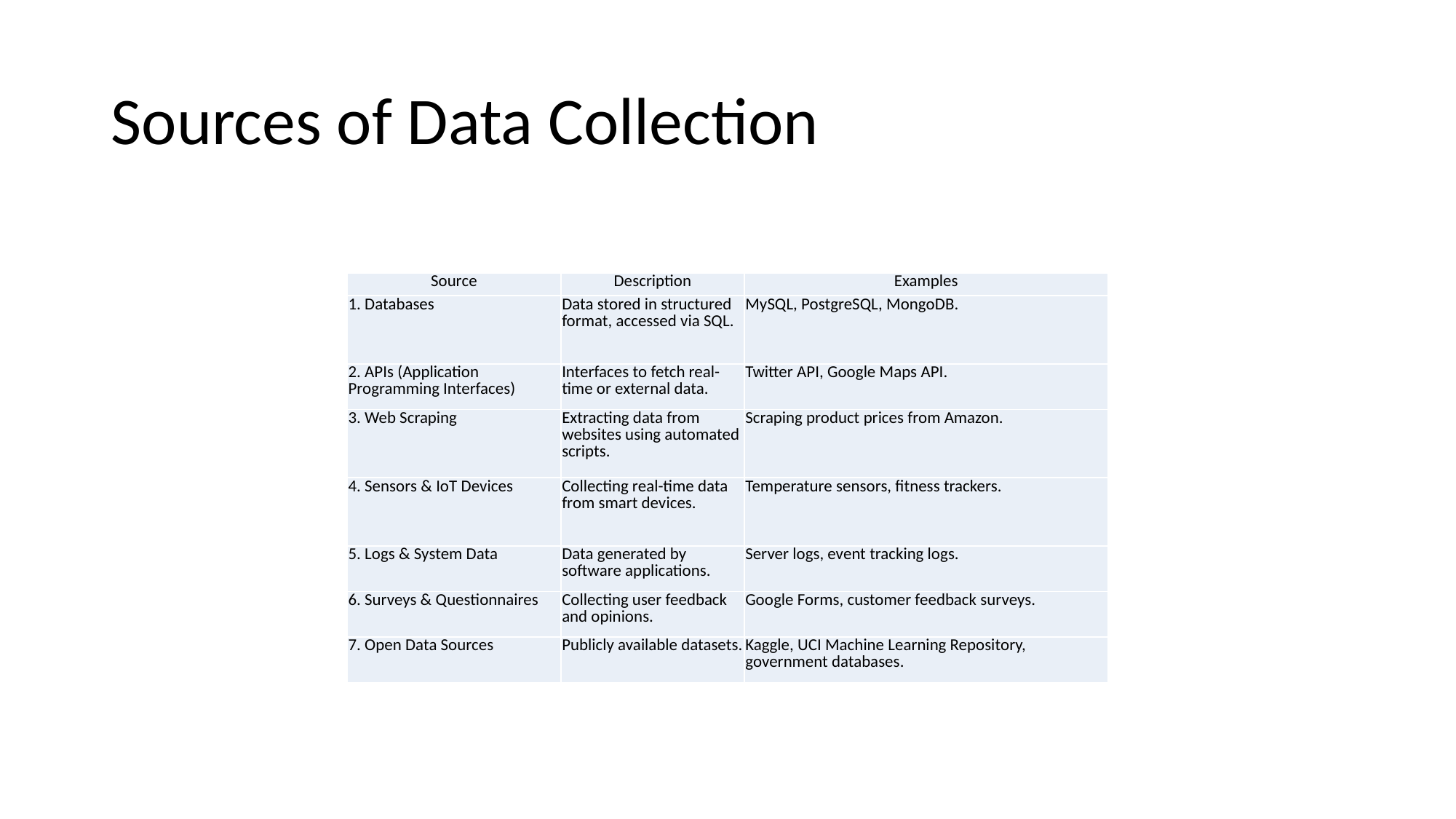

# Sources of Data Collection
| Source | Description | Examples |
| --- | --- | --- |
| 1. Databases | Data stored in structured format, accessed via SQL. | MySQL, PostgreSQL, MongoDB. |
| 2. APIs (Application Programming Interfaces) | Interfaces to fetch real-time or external data. | Twitter API, Google Maps API. |
| 3. Web Scraping | Extracting data from websites using automated scripts. | Scraping product prices from Amazon. |
| 4. Sensors & IoT Devices | Collecting real-time data from smart devices. | Temperature sensors, fitness trackers. |
| 5. Logs & System Data | Data generated by software applications. | Server logs, event tracking logs. |
| 6. Surveys & Questionnaires | Collecting user feedback and opinions. | Google Forms, customer feedback surveys. |
| 7. Open Data Sources | Publicly available datasets. | Kaggle, UCI Machine Learning Repository, government databases. |